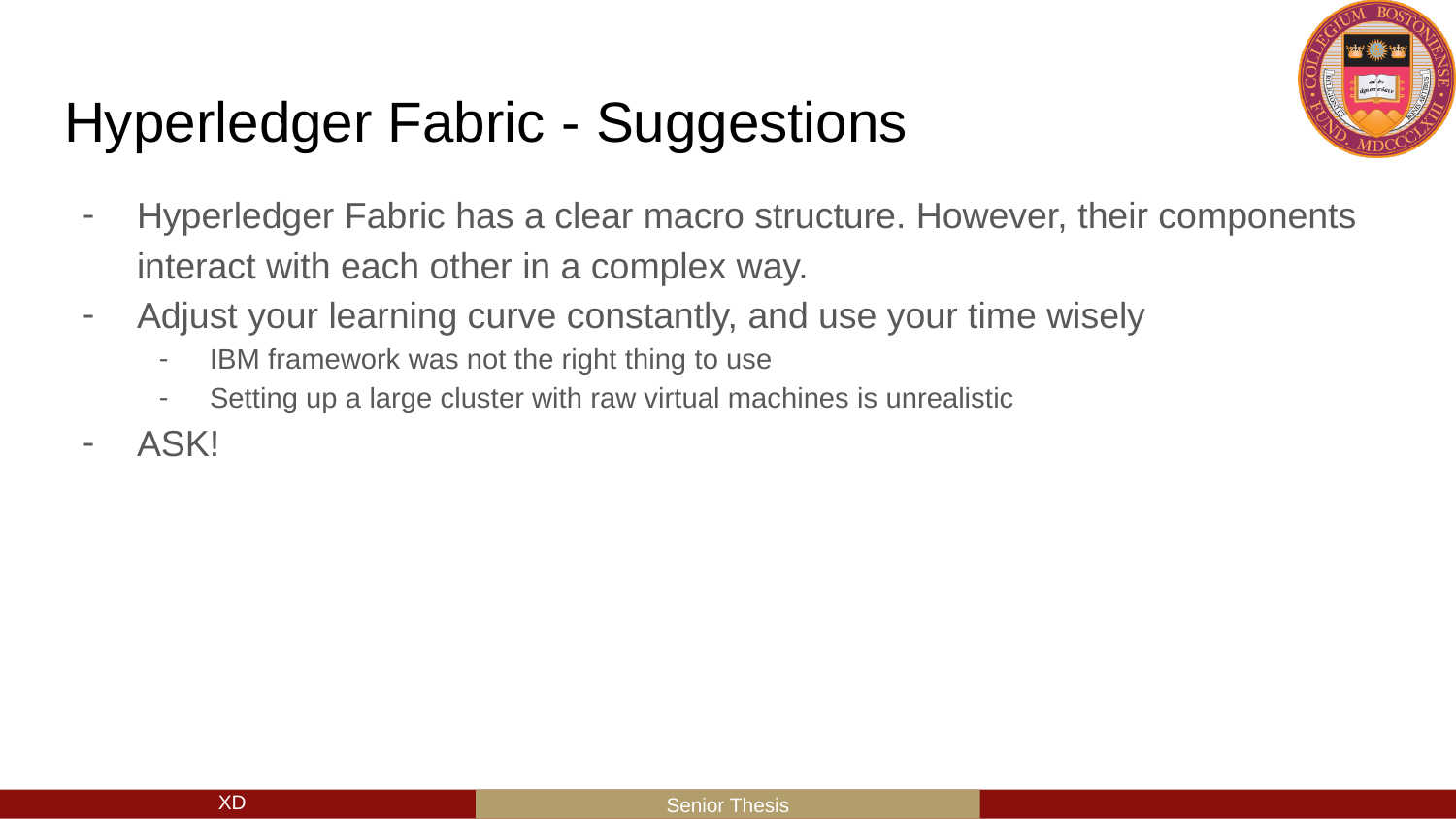

# Hyperledger Fabric - Suggestions
Hyperledger Fabric has a clear macro structure. However, their components interact with each other in a complex way.
Adjust your learning curve constantly, and use your time wisely
IBM framework was not the right thing to use
Setting up a large cluster with raw virtual machines is unrealistic
ASK!